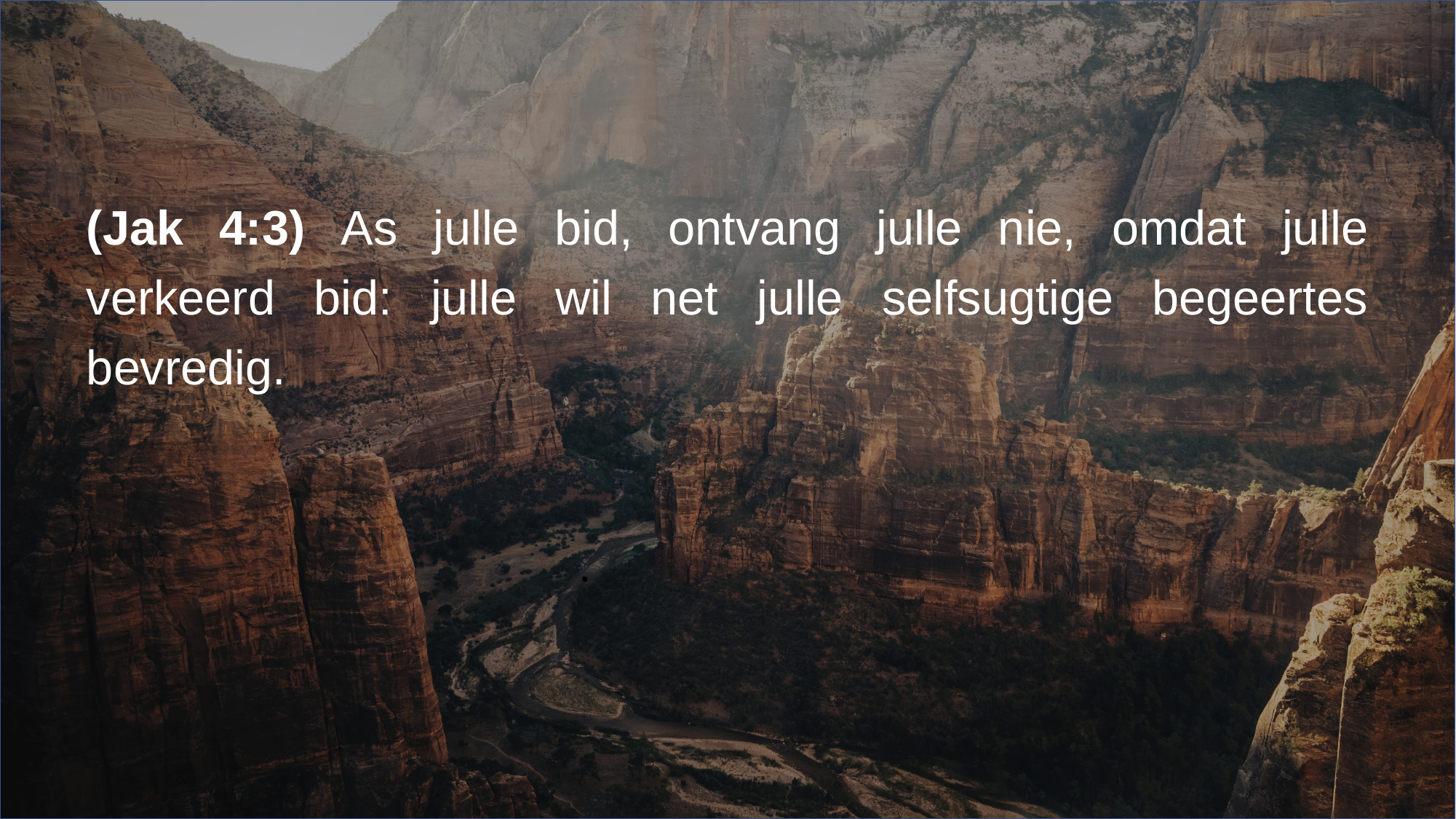

(Jak 4:3) As julle bid, ontvang julle nie, omdat julle verkeerd bid: julle wil net julle selfsugtige begeertes bevredig.